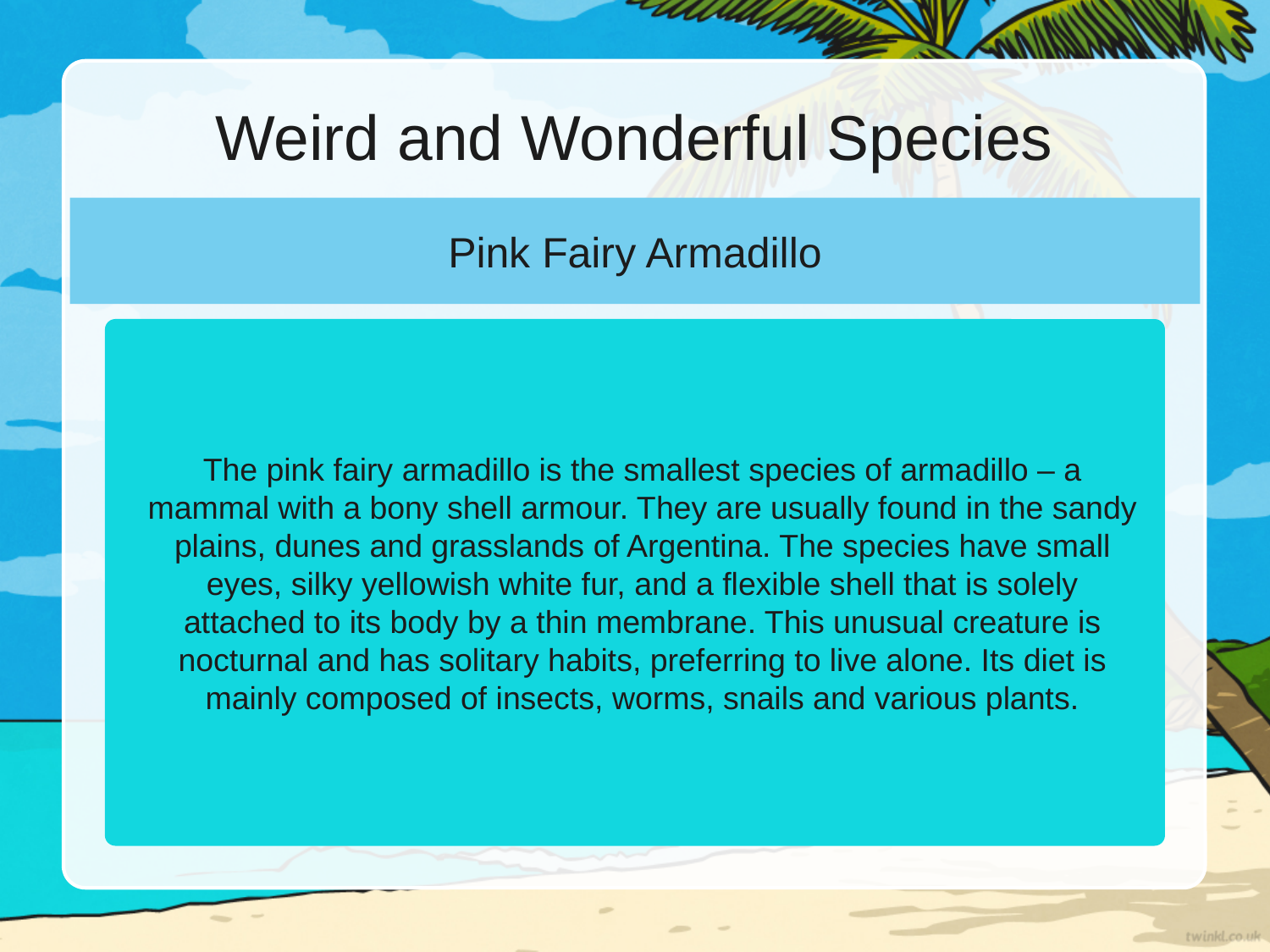

# Weird and Wonderful Species
Pink Fairy Armadillo
The pink fairy armadillo is the smallest species of armadillo – a mammal with a bony shell armour. They are usually found in the sandy plains, dunes and grasslands of Argentina. The species have small eyes, silky yellowish white fur, and a flexible shell that is solely attached to its body by a thin membrane. This unusual creature is nocturnal and has solitary habits, preferring to live alone. Its diet is mainly composed of insects, worms, snails and various plants.